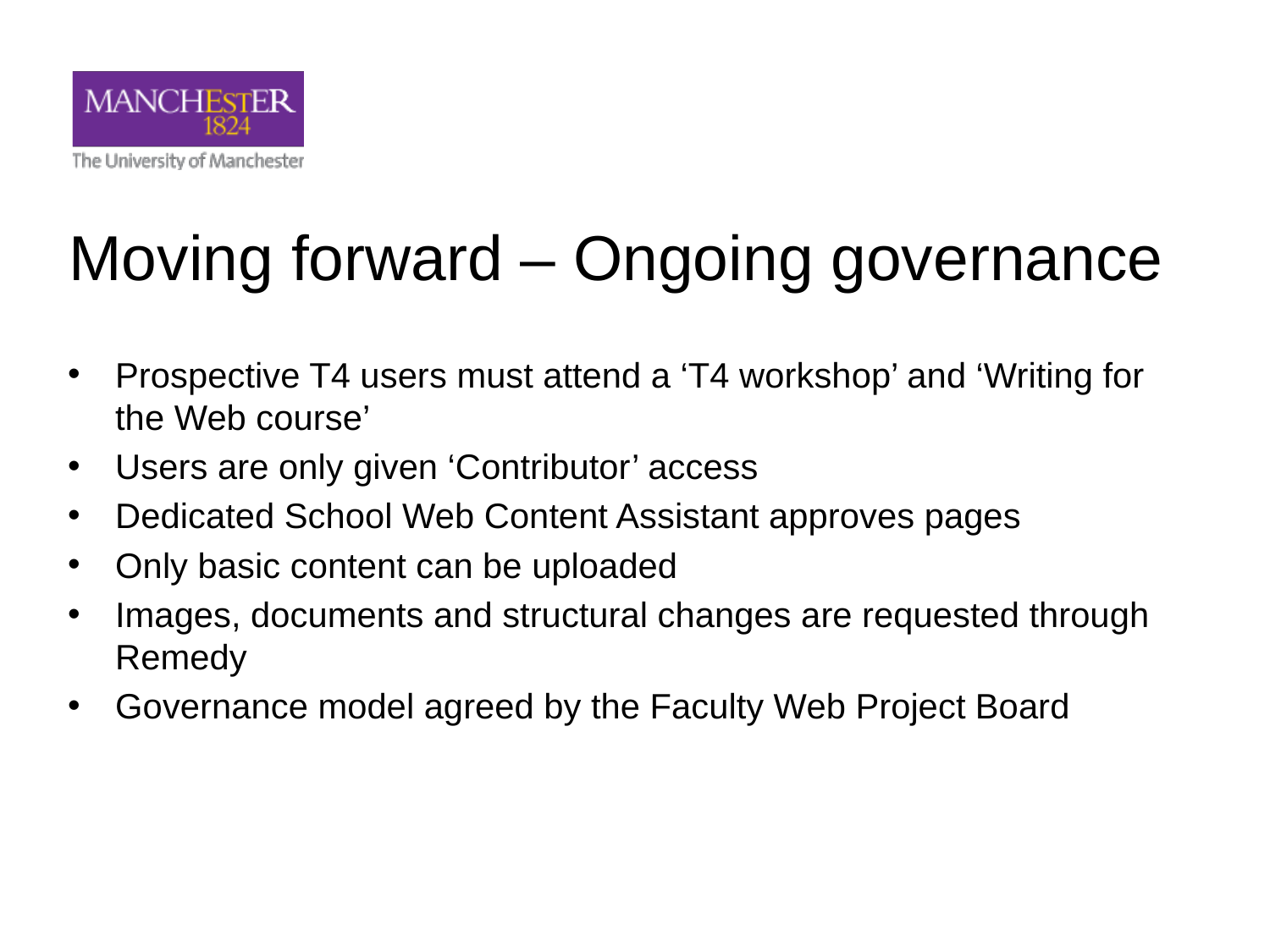

# Moving forward – Ongoing governance
Prospective T4 users must attend a ‘T4 workshop’ and ‘Writing for the Web course’
Users are only given ‘Contributor’ access
Dedicated School Web Content Assistant approves pages
Only basic content can be uploaded
Images, documents and structural changes are requested through Remedy
Governance model agreed by the Faculty Web Project Board